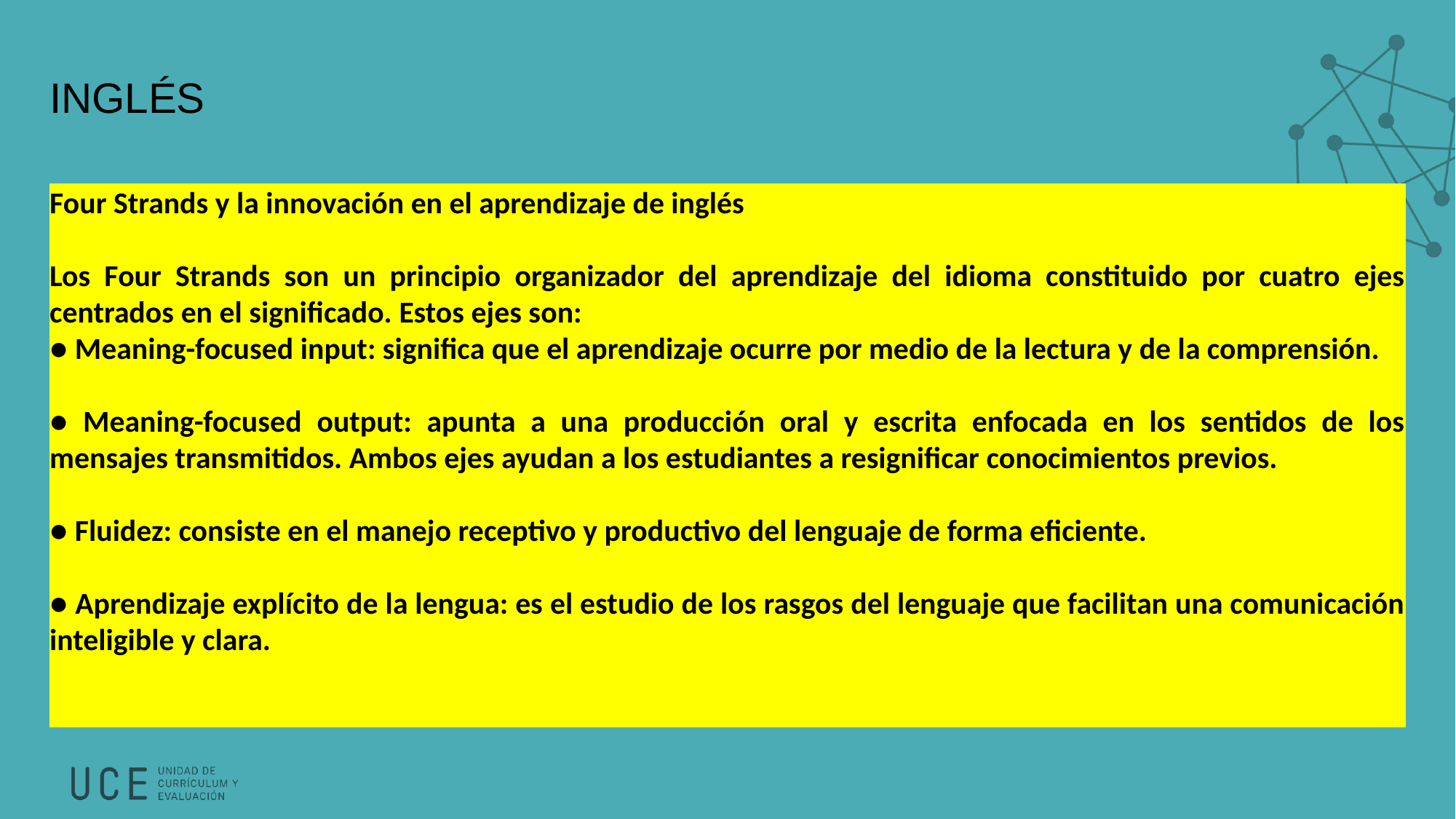

# INGLÉS
Four Strands y la innovación en el aprendizaje de inglés

Los Four Strands son un principio organizador del aprendizaje del idioma constituido por cuatro ejes centrados en el significado. Estos ejes son:
● Meaning-focused input: significa que el aprendizaje ocurre por medio de la lectura y de la comprensión.

● Meaning-focused output: apunta a una producción oral y escrita enfocada en los sentidos de los mensajes transmitidos. Ambos ejes ayudan a los estudiantes a resignificar conocimientos previos.

● Fluidez: consiste en el manejo receptivo y productivo del lenguaje de forma eficiente.

● Aprendizaje explícito de la lengua: es el estudio de los rasgos del lenguaje que facilitan una comunicación inteligible y clara.